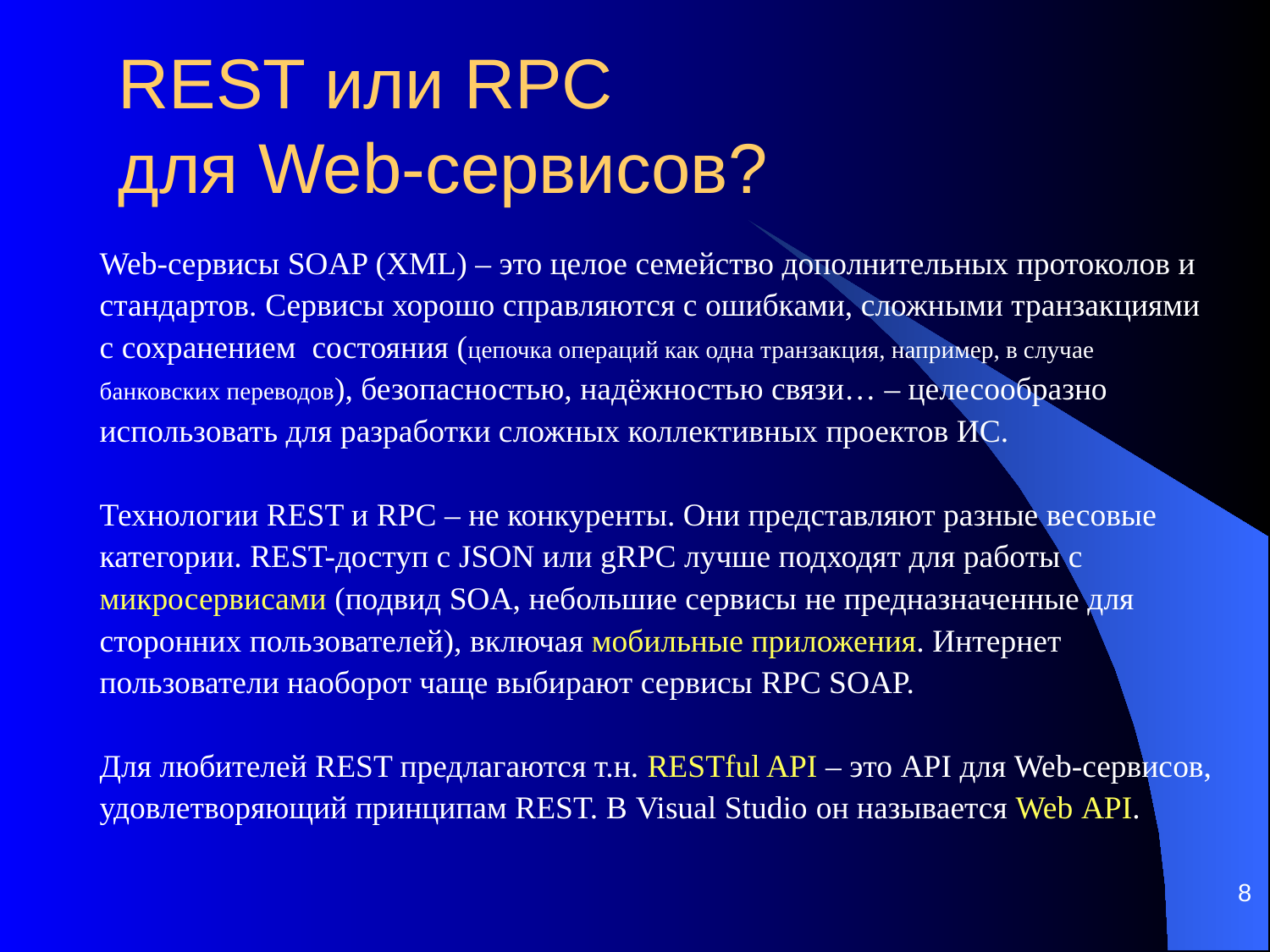

REST или RPC
для Web-сервисов?
Web-сервисы SOAP (XML) – это целое семейство дополнительных протоколов и стандартов. Сервисы хорошо справляются с ошибками, сложными транзакциями с сохранением  состояния (цепочка операций как одна транзакция, например, в случае банковских переводов), безопасностью, надёжностью связи… – целесообразно использовать для разработки сложных коллективных проектов ИС.

Технологии REST и RPC – не конкуренты. Они представляют разные весовые категории. REST-доступ с JSON или gRPC лучше подходят для работы с микросервисами (подвид SOA, небольшие сервисы не предназначенные для сторонних пользователей), включая мобильные приложения. Интернет пользователи наоборот чаще выбирают сервисы RPC SOAP.

Для любителей REST предлагаются т.н. RESTful API – это API для Web-сервисов, удовлетворяющий принципам REST. В Visual Studio он называется Web API.
8